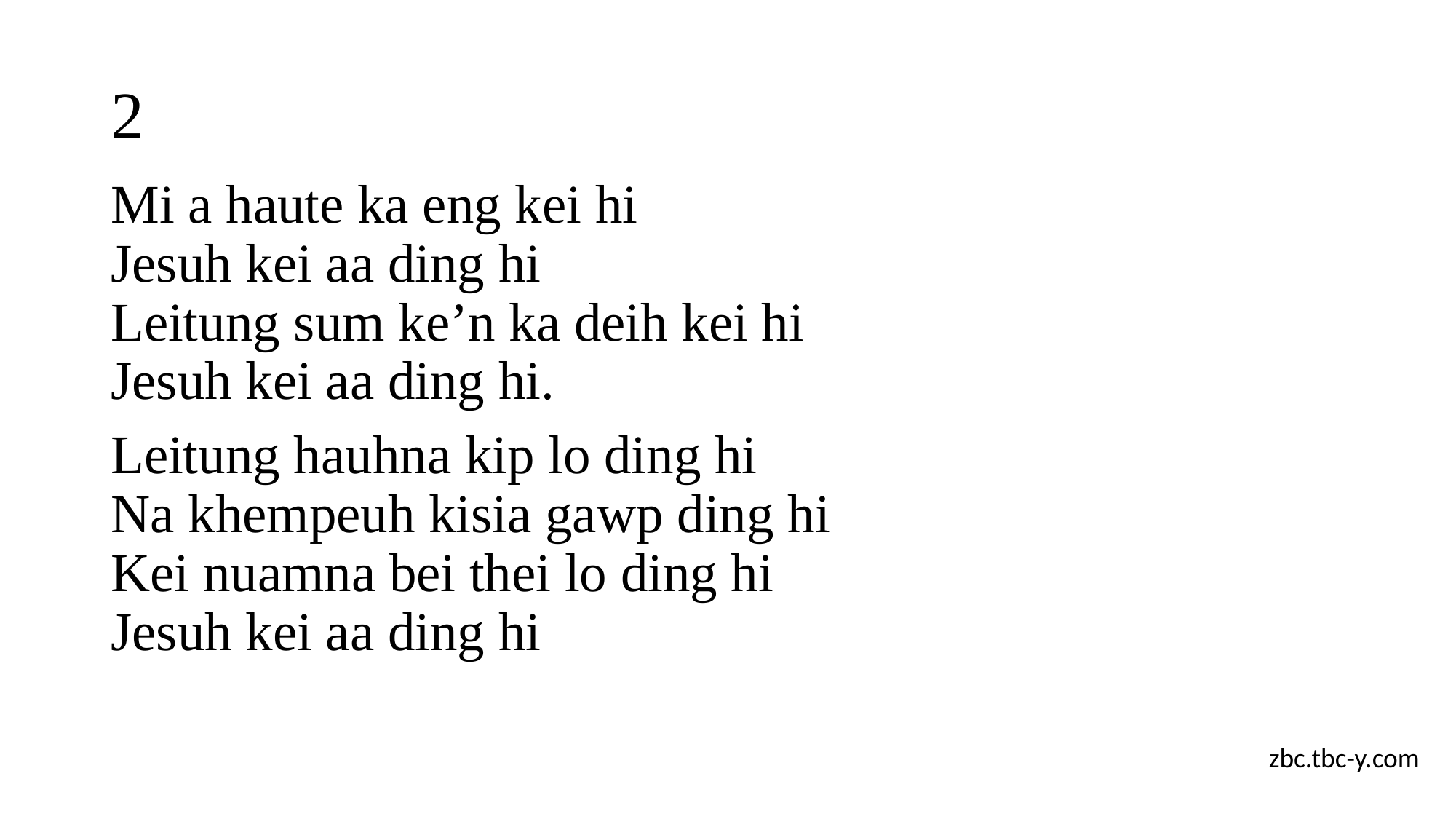

# 2
Mi a haute ka eng kei hi
Jesuh kei aa ding hi
Leitung sum ke’n ka deih kei hi
Jesuh kei aa ding hi.
Leitung hauhna kip lo ding hi
Na khempeuh kisia gawp ding hi
Kei nuamna bei thei lo ding hi
Jesuh kei aa ding hi

zbc.tbc-y.com